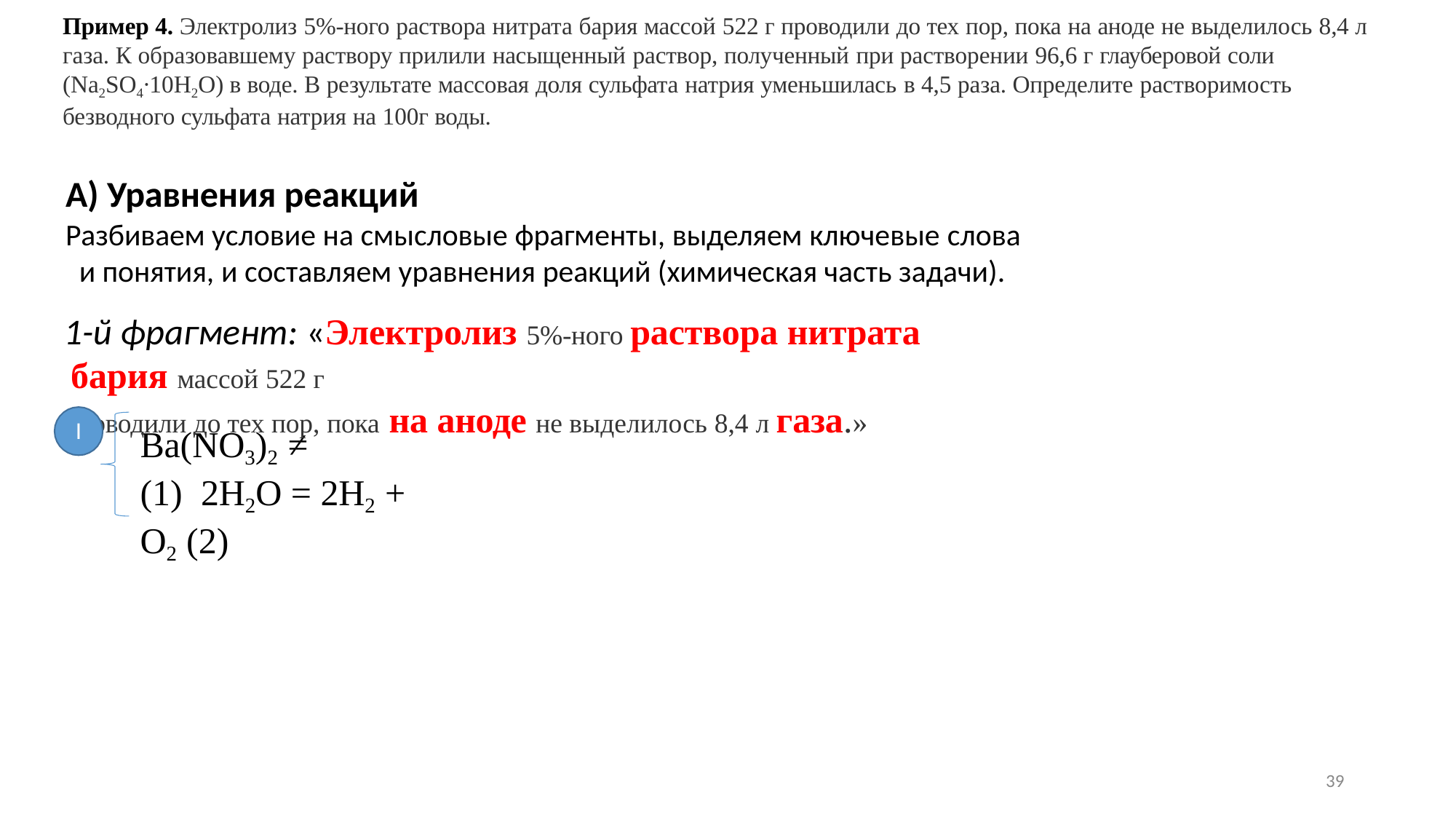

Пример 4. Электролиз 5%-ного раствора нитрата бария массой 522 г проводили до тех пор, пока на аноде не выделилось 8,4 л  газа. К образовавшему раствору прилили насыщенный раствор, полученный при растворении 96,6 г глауберовой соли  (Na2SO4∙10H2O) в воде. В результате массовая доля сульфата натрия уменьшилась в 4,5 раза. Определите растворимость  безводного сульфата натрия на 100г воды.
# А) Уравнения реакций
Разбиваем условие на смысловые фрагменты, выделяем ключевые слова  и понятия, и составляем уравнения реакций (химическая часть задачи).
1-й фрагмент: «Электролиз 5%-ного раствора нитрата бария массой 522 г
проводили до тех пор, пока на аноде не выделилось 8,4 л газа.»

I
Ba(NO3)2 ≠	(1)  2H2O = 2H2 + O2 (2)
39